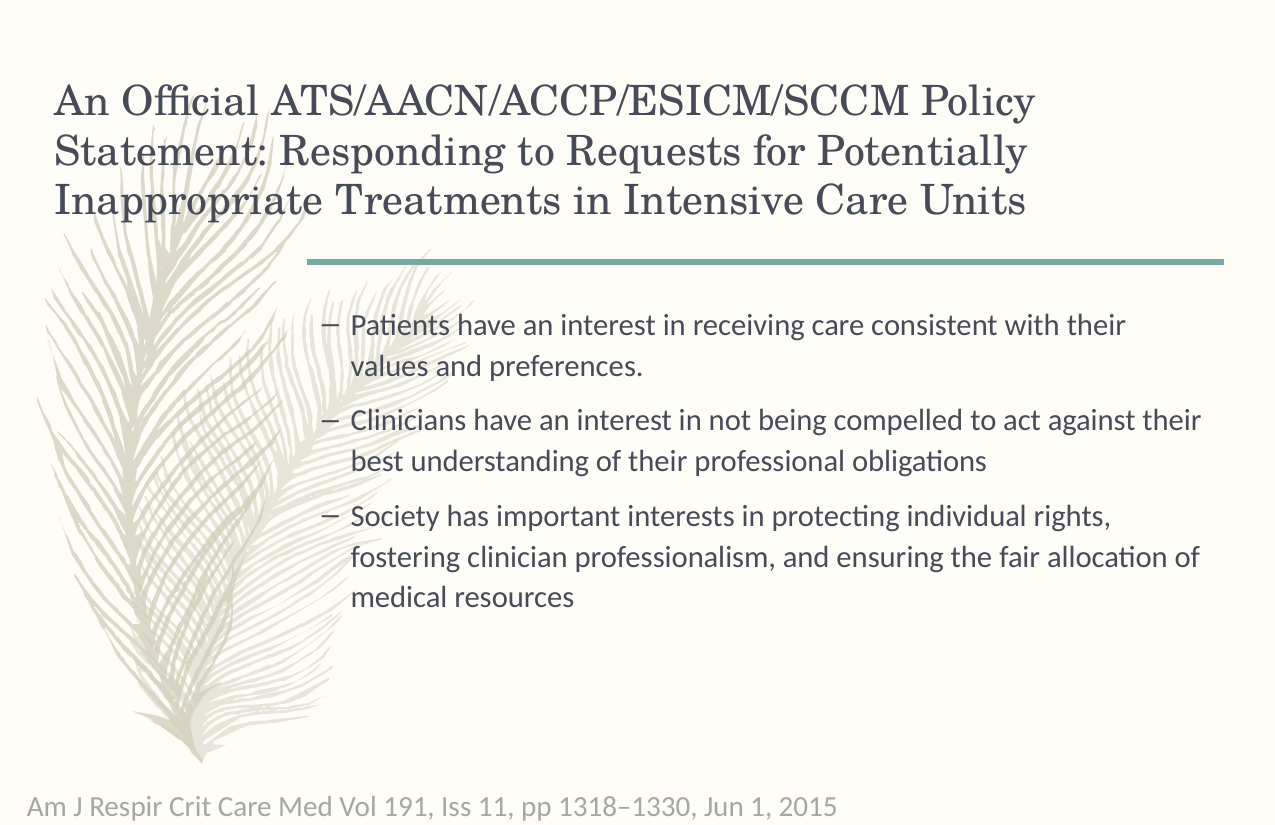

# An Official ATS/AACN/ACCP/ESICM/SCCM Policy Statement: Responding to Requests for Potentially Inappropriate Treatments in Intensive Care Units
Patients have an interest in receiving care consistent with their values and preferences.
Clinicians have an interest in not being compelled to act against their best understanding of their professional obligations
Society has important interests in protecting individual rights, fostering clinician professionalism, and ensuring the fair allocation of medical resources
Am J Respir Crit Care Med Vol 191, Iss 11, pp 1318–1330, Jun 1, 2015